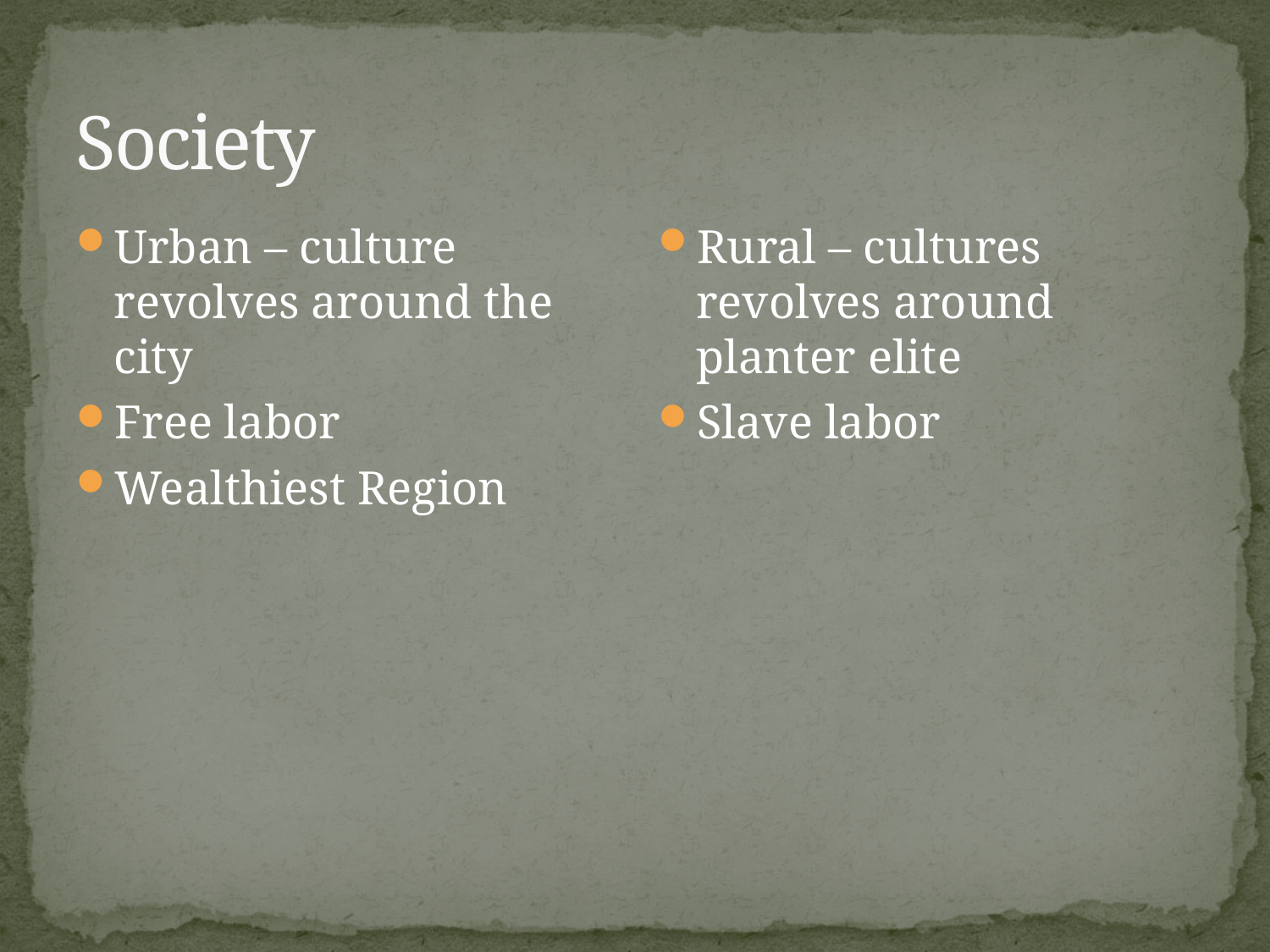

# Society
Urban – culture revolves around the city
Free labor
Wealthiest Region
Rural – cultures revolves around planter elite
Slave labor